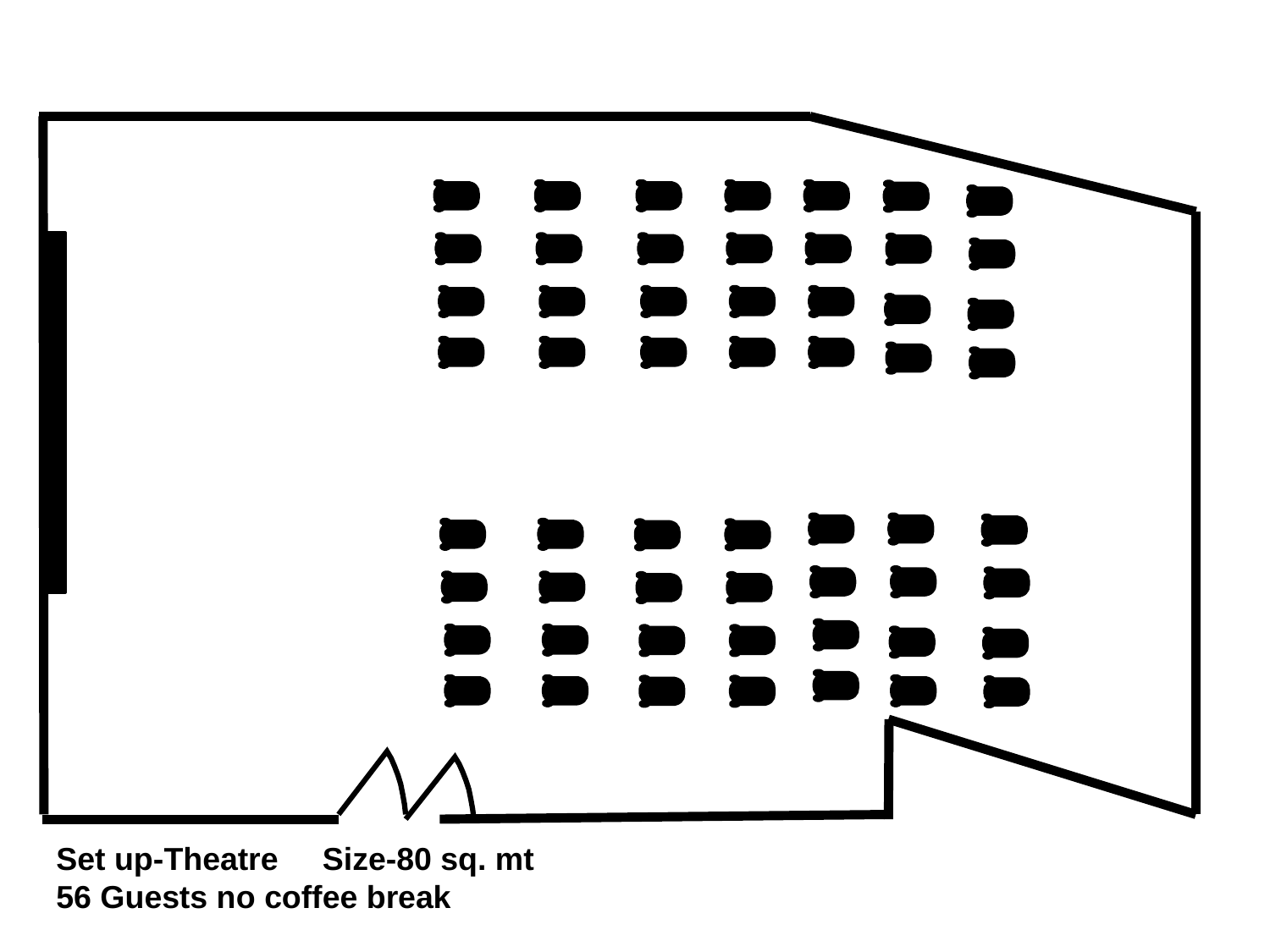

Set up-Theatre     Size-80 sq. mt
56 Guests no coffee break